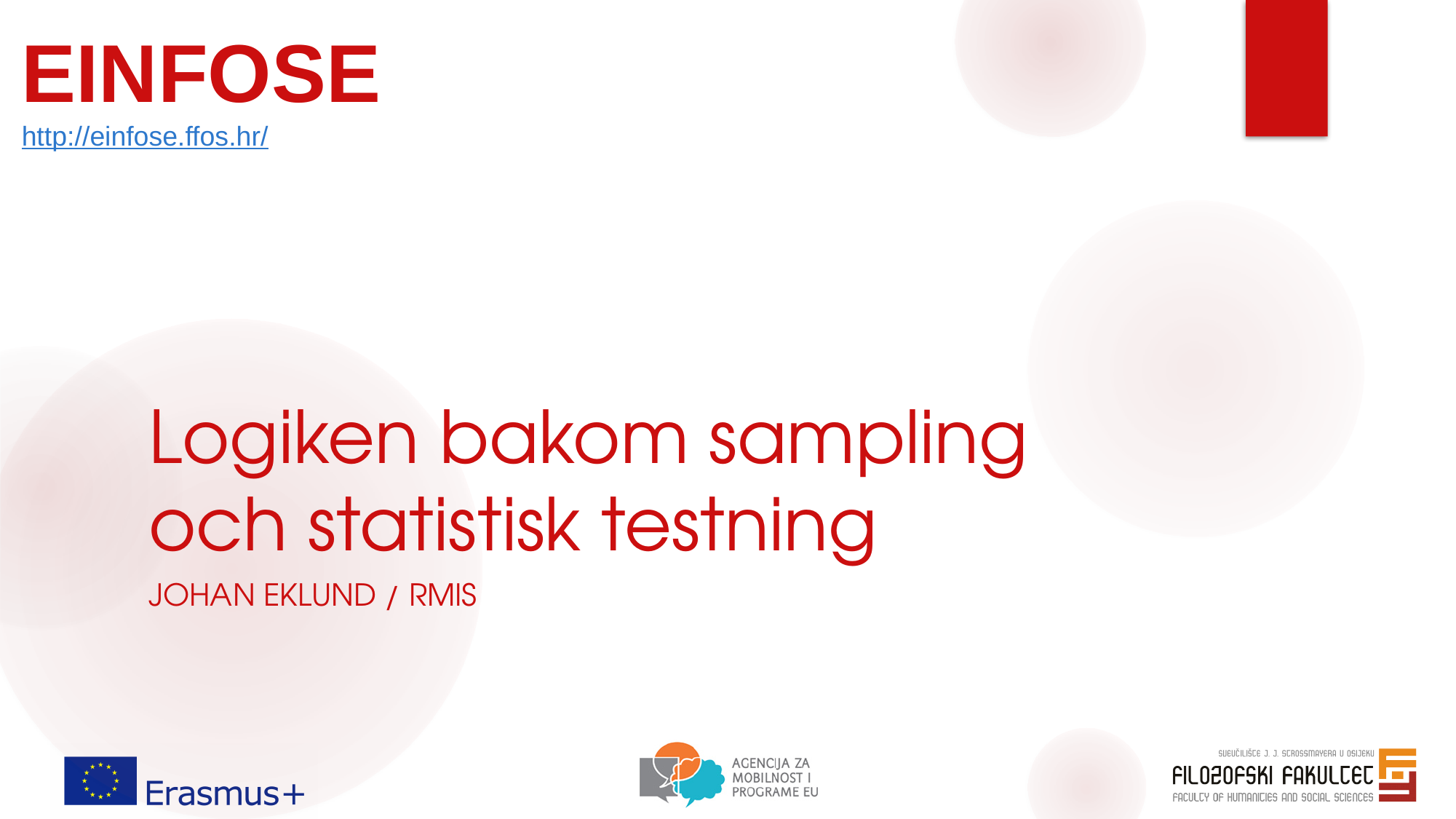

EINFOSE
http://einfose.ffos.hr/
# Logiken bakom sampling och statistisk testning
Johan Eklund / RMIS